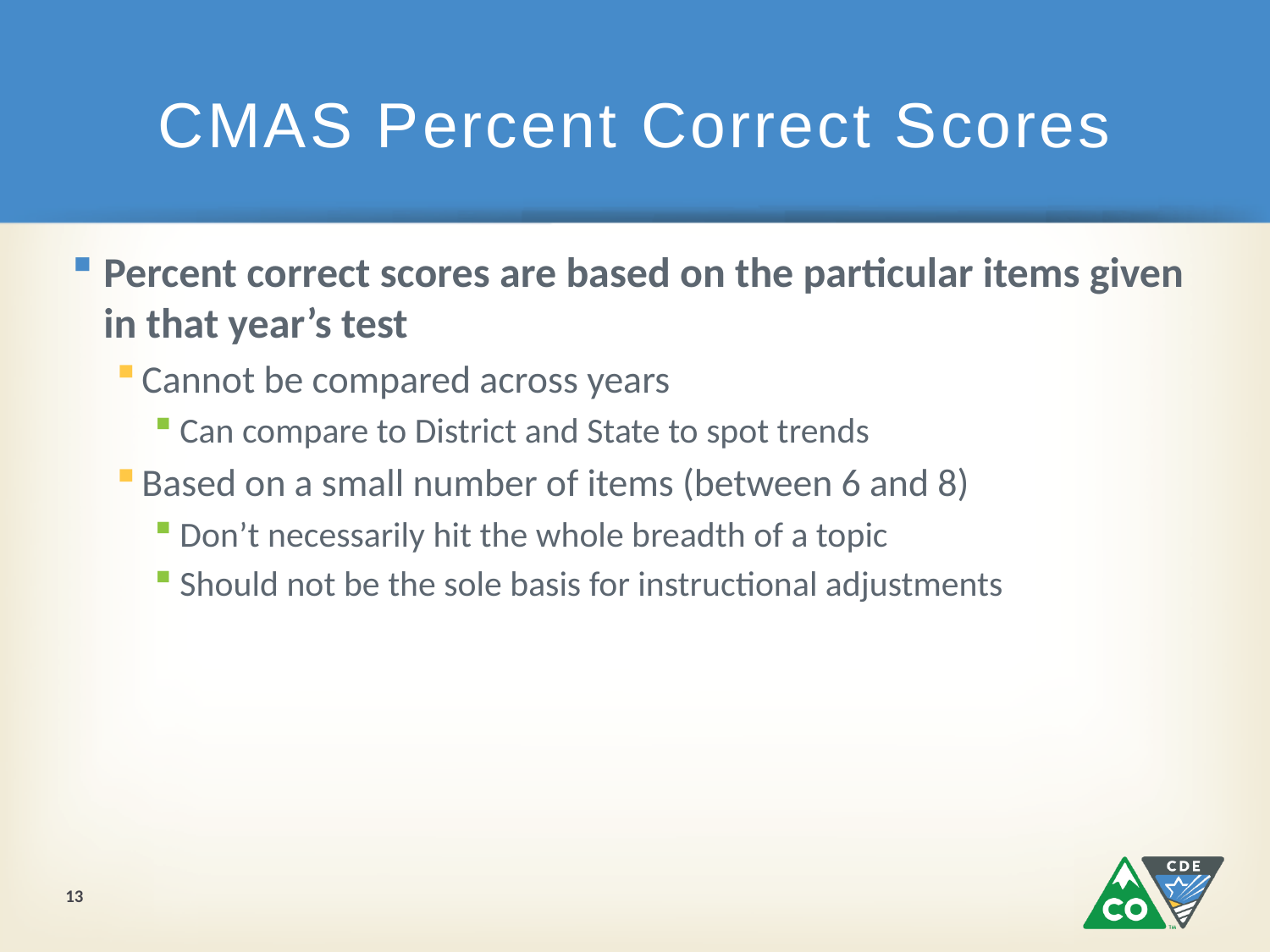

# CMAS Percent Correct Scores
Percent correct scores are based on the particular items given in that year’s test
Cannot be compared across years
Can compare to District and State to spot trends
Based on a small number of items (between 6 and 8)
Don’t necessarily hit the whole breadth of a topic
Should not be the sole basis for instructional adjustments
13